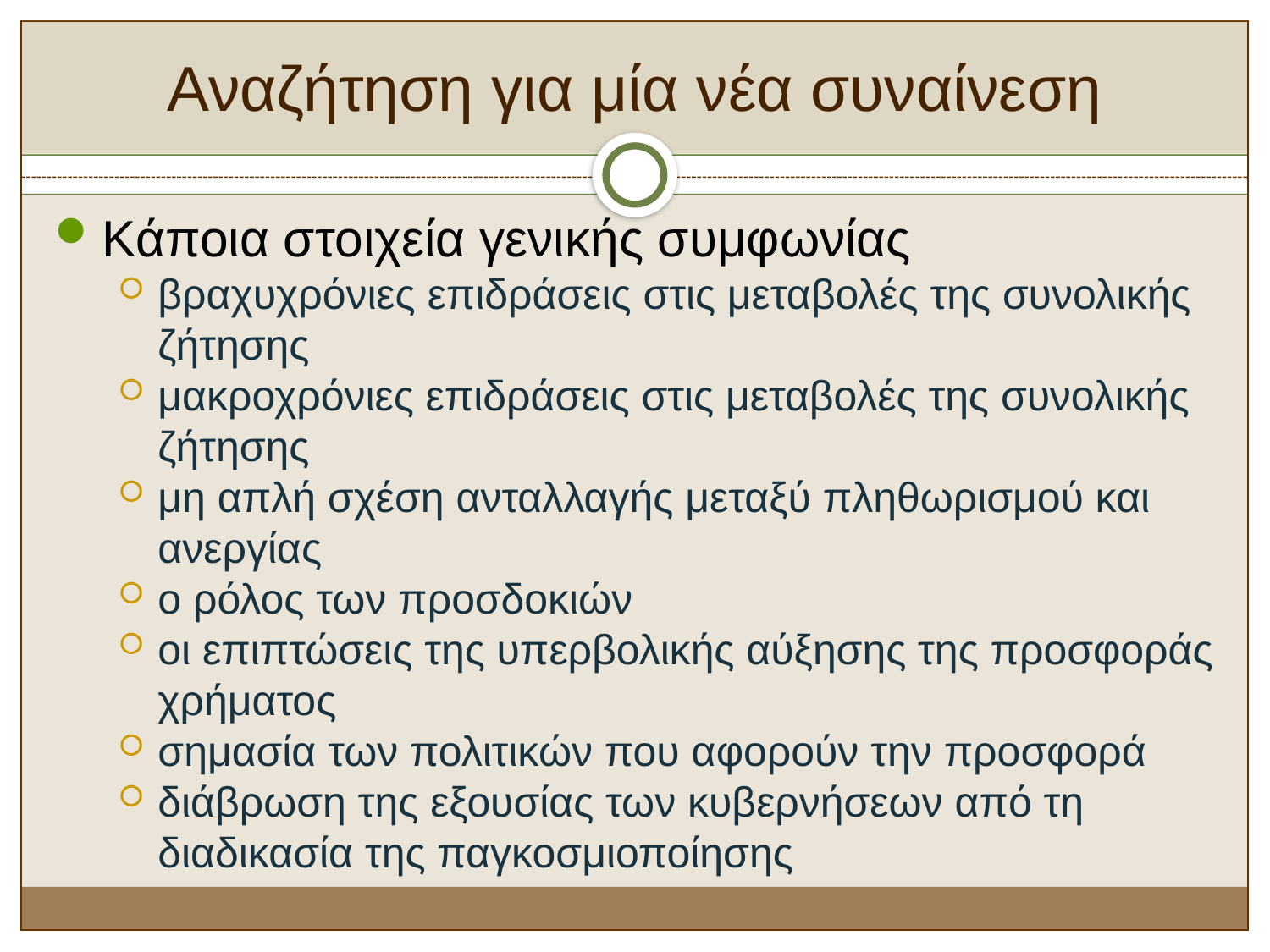

Αναζήτηση για μία νέα συναίνεση
Κάποια στοιχεία γενικής συμφωνίας
βραχυχρόνιες επιδράσεις στις μεταβολές της συνολικής ζήτησης
μακροχρόνιες επιδράσεις στις μεταβολές της συνολικής ζήτησης
μη απλή σχέση ανταλλαγής μεταξύ πληθωρισμού και ανεργίας
ο ρόλος των προσδοκιών
οι επιπτώσεις της υπερβολικής αύξησης της προσφοράς χρήματος
σημασία των πολιτικών που αφορούν την προσφορά
διάβρωση της εξουσίας των κυβερνήσεων από τη διαδικασία της παγκοσμιοποίησης